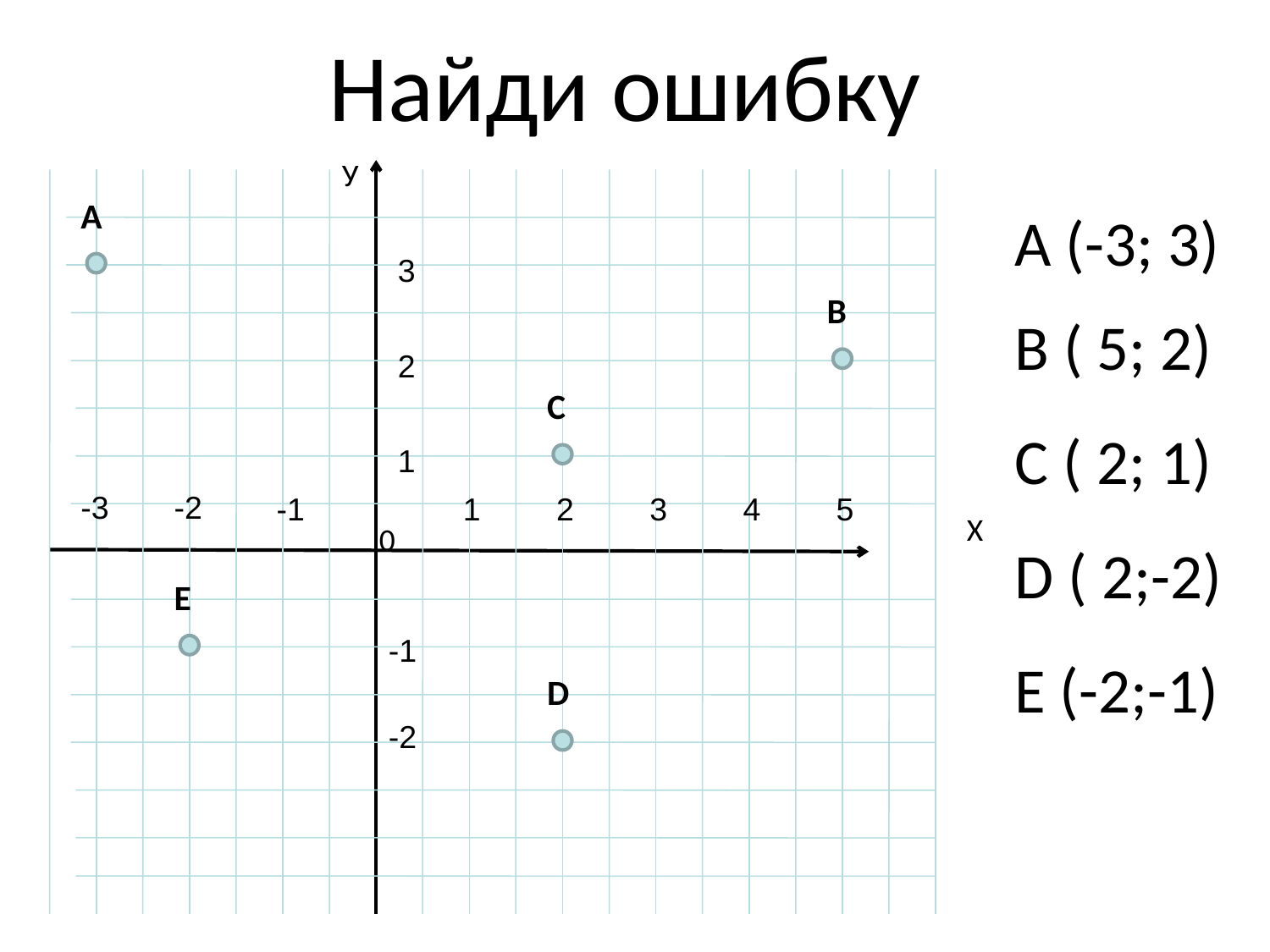

Найди ошибку
У
Х
0
A

3
B

2
C

1
-3
-2
-1
1
2
3
4
5
E

-1
D

-2
A (-3; 3)

B ( 5; 2)
C ( 2; 1)
D ( 2;-2)
E (-2;-1)